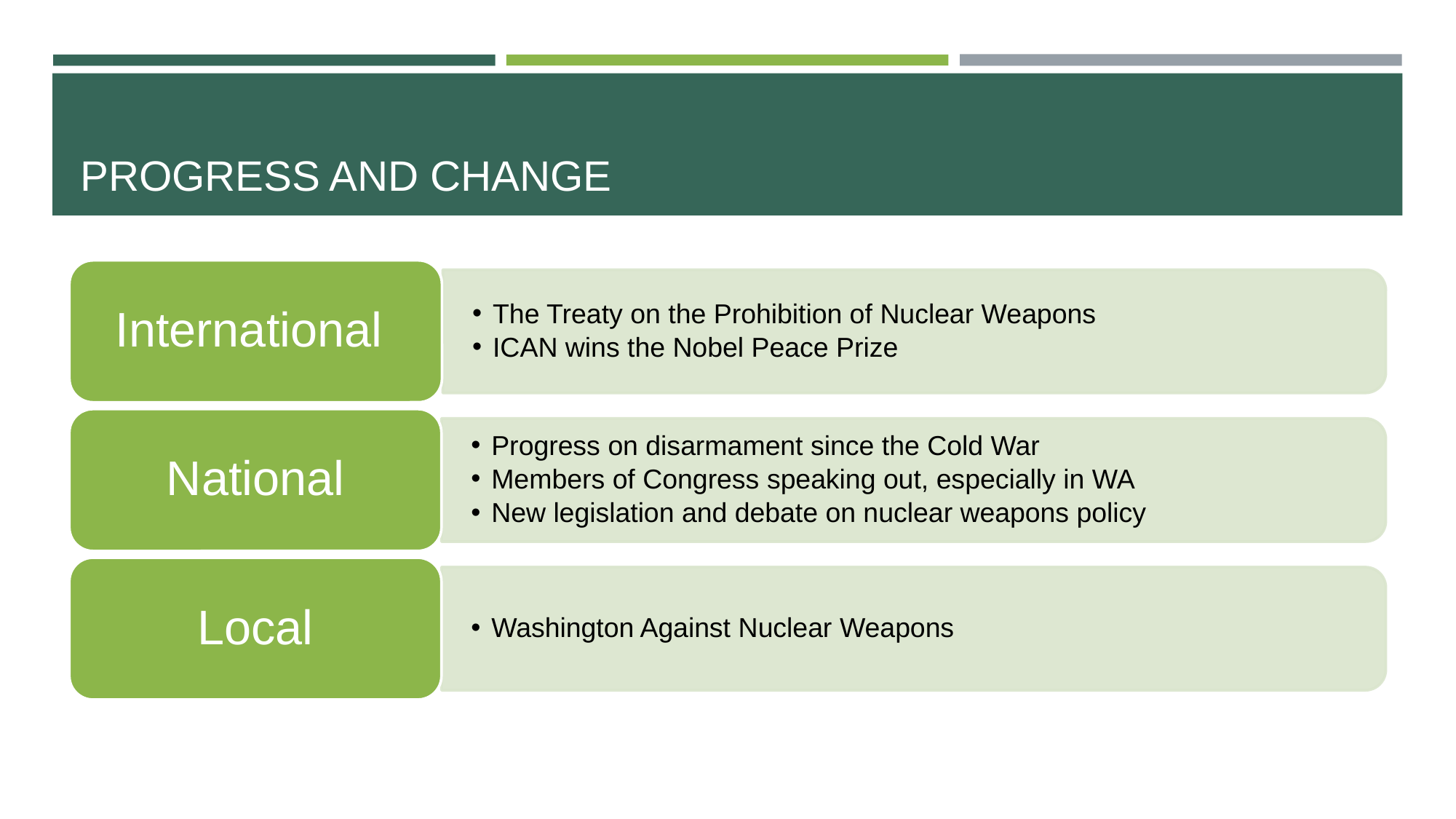

# PROGRESS AND CHANGE

International
The Treaty on the Prohibition of Nuclear Weapons
ICAN wins the Nobel Peace Prize

National
Progress on disarmament since the Cold War
Members of Congress speaking out, especially in WA
New legislation and debate on nuclear weapons policy

Local
Washington Against Nuclear Weapons